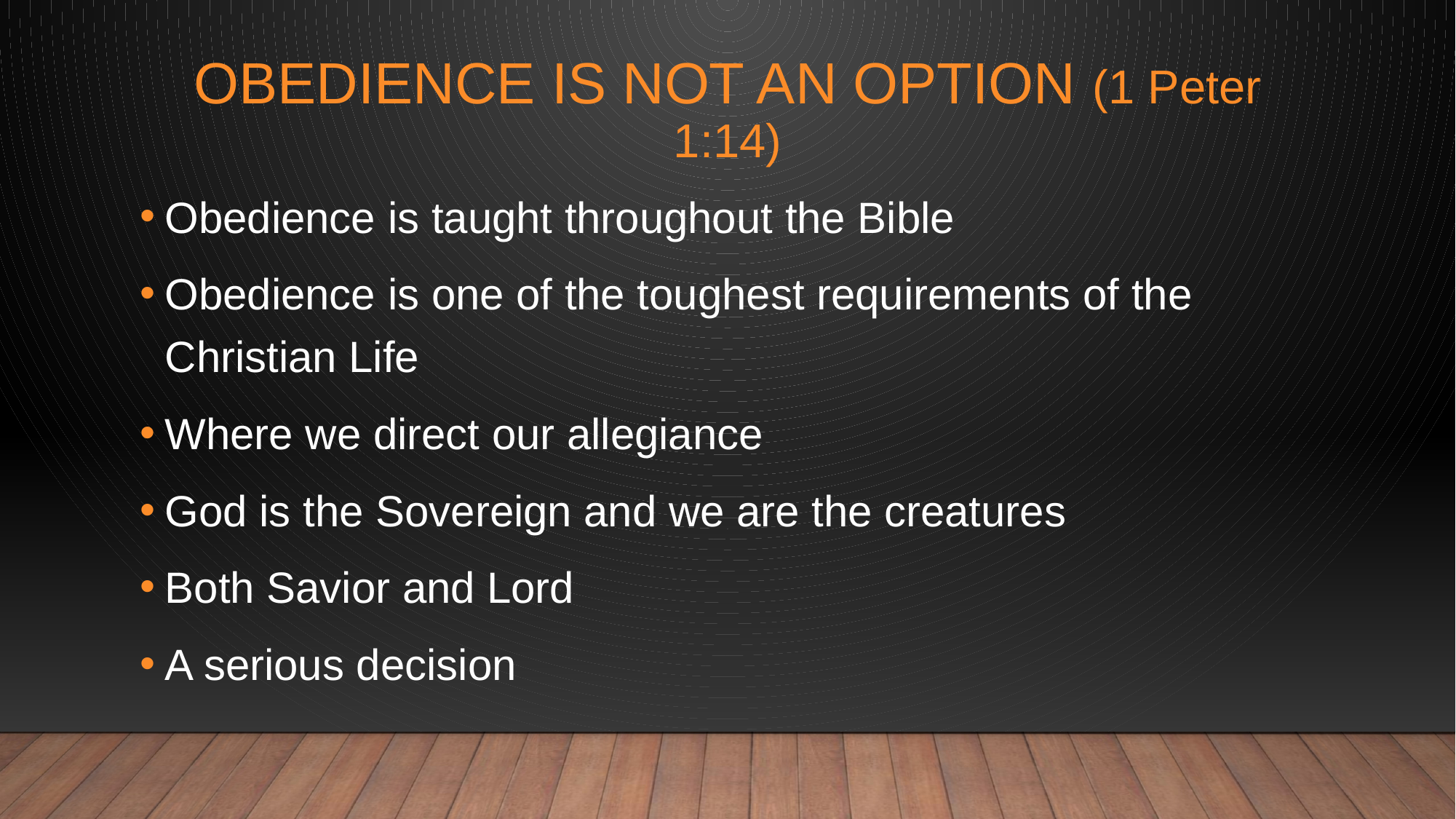

# OBEDIENCE IS NOT AN OPTION (1 Peter 1:14)
Obedience is taught throughout the Bible
Obedience is one of the toughest requirements of the Christian Life
Where we direct our allegiance
God is the Sovereign and we are the creatures
Both Savior and Lord
A serious decision